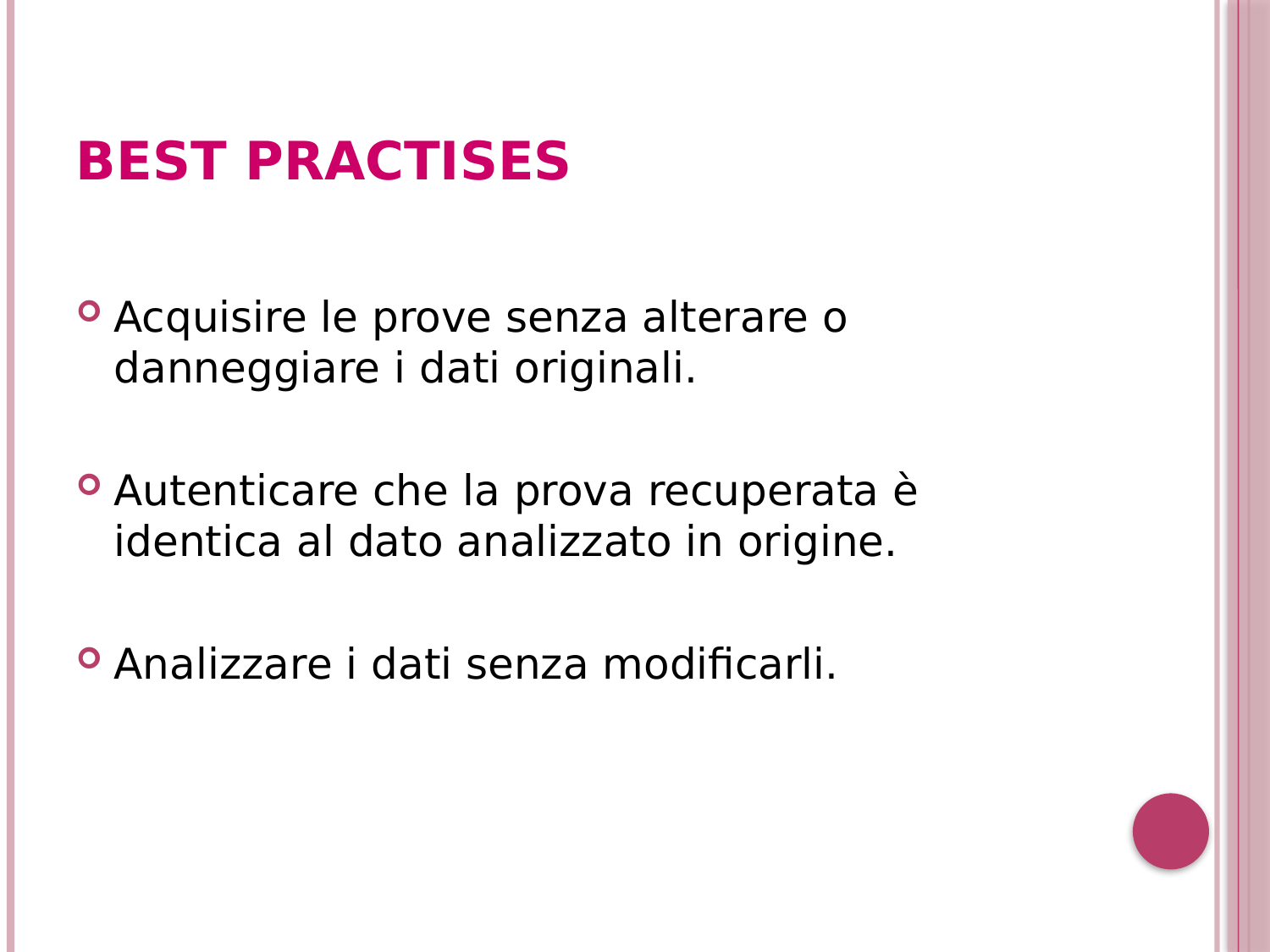

# Best practises

Acquisire le prove senza alterare o danneggiare i dati originali.

Autenticare che la prova recuperata è identica al dato analizzato in origine.

Analizzare i dati senza modificarli.